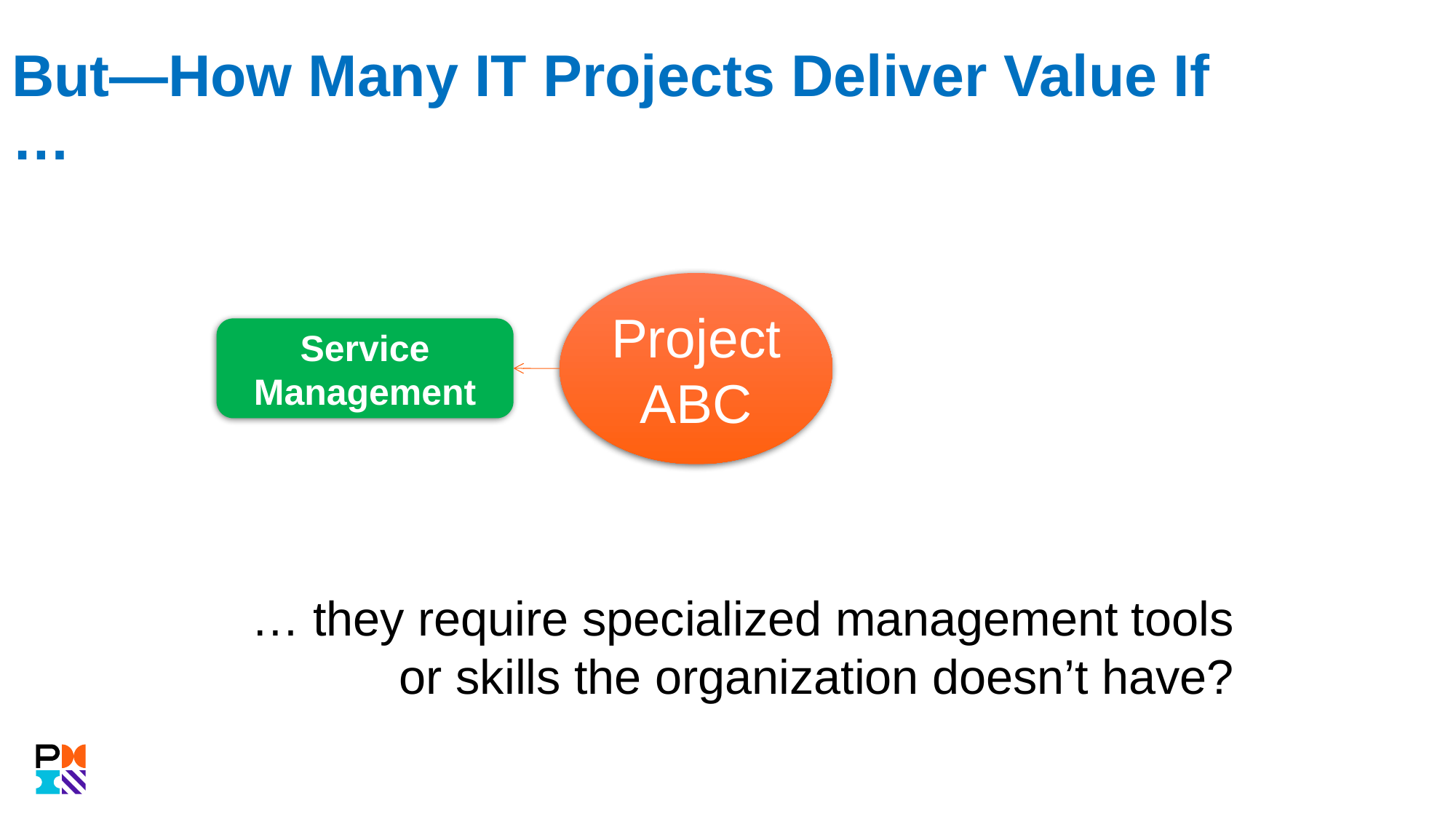

# But—How Many IT Projects Deliver Value If …
Project ABC
Service Management
… they require specialized management tools or skills the organization doesn’t have?